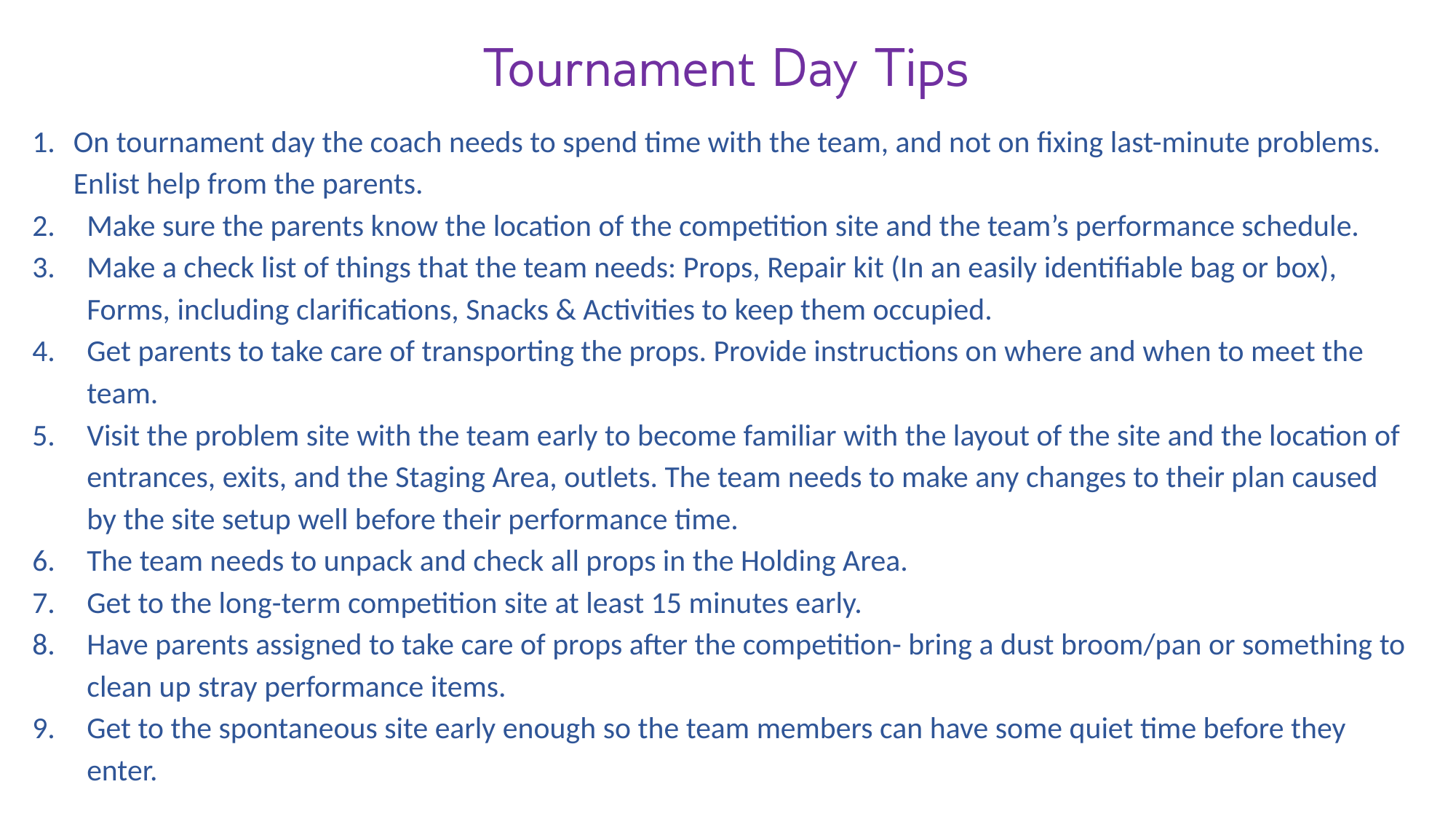

# Tournament Day Tips
On tournament day the coach needs to spend time with the team, and not on fixing last-minute problems. Enlist help from the parents.
Make sure the parents know the location of the competition site and the team’s performance schedule.
Make a check list of things that the team needs: Props, Repair kit (In an easily identifiable bag or box), Forms, including clarifications, Snacks & Activities to keep them occupied.
Get parents to take care of transporting the props. Provide instructions on where and when to meet the team.
Visit the problem site with the team early to become familiar with the layout of the site and the location of entrances, exits, and the Staging Area, outlets. The team needs to make any changes to their plan caused by the site setup well before their performance time.
The team needs to unpack and check all props in the Holding Area.
Get to the long-term competition site at least 15 minutes early.
Have parents assigned to take care of props after the competition- bring a dust broom/pan or something to clean up stray performance items.
Get to the spontaneous site early enough so the team members can have some quiet time before they enter.